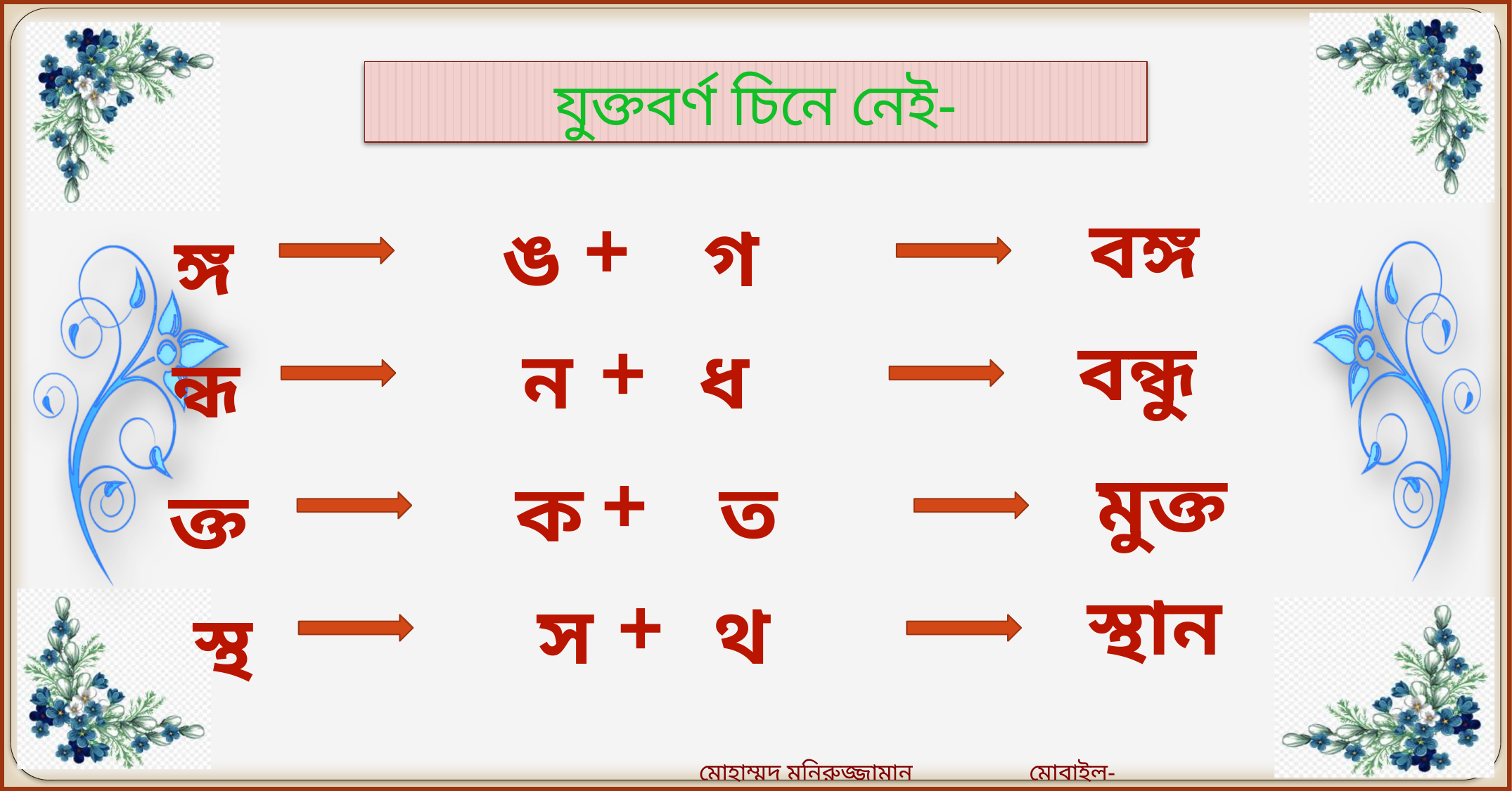

যুক্তবর্ণ চিনে নেই-
+
বঙ্গ
ঙ
গ
ঙ্গ

+
বন্ধু
ন
ধ
ন্ধ

+
মুক্ত
ক
ত
ক্ত

+
স্থান
স
থ
স্থ